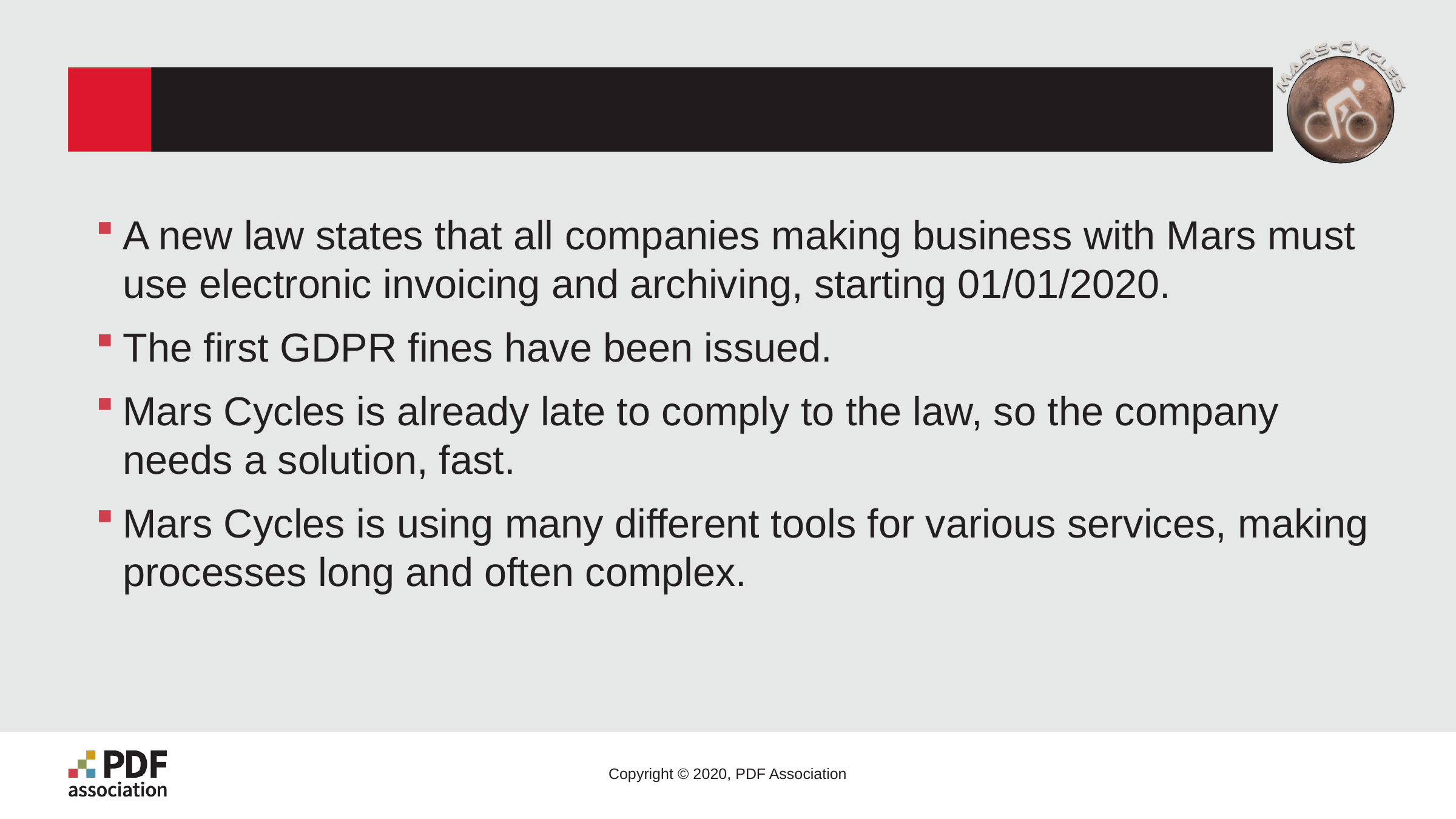

# Issues
A new law states that all companies making business with Mars must use electronic invoicing and archiving, starting 01/01/2020.
The first GDPR fines have been issued.
Mars Cycles is already late to comply to the law, so the company needs a solution, fast.
Mars Cycles is using many different tools for various services, making processes long and often complex.
4
Copyright © 2020, PDF Association